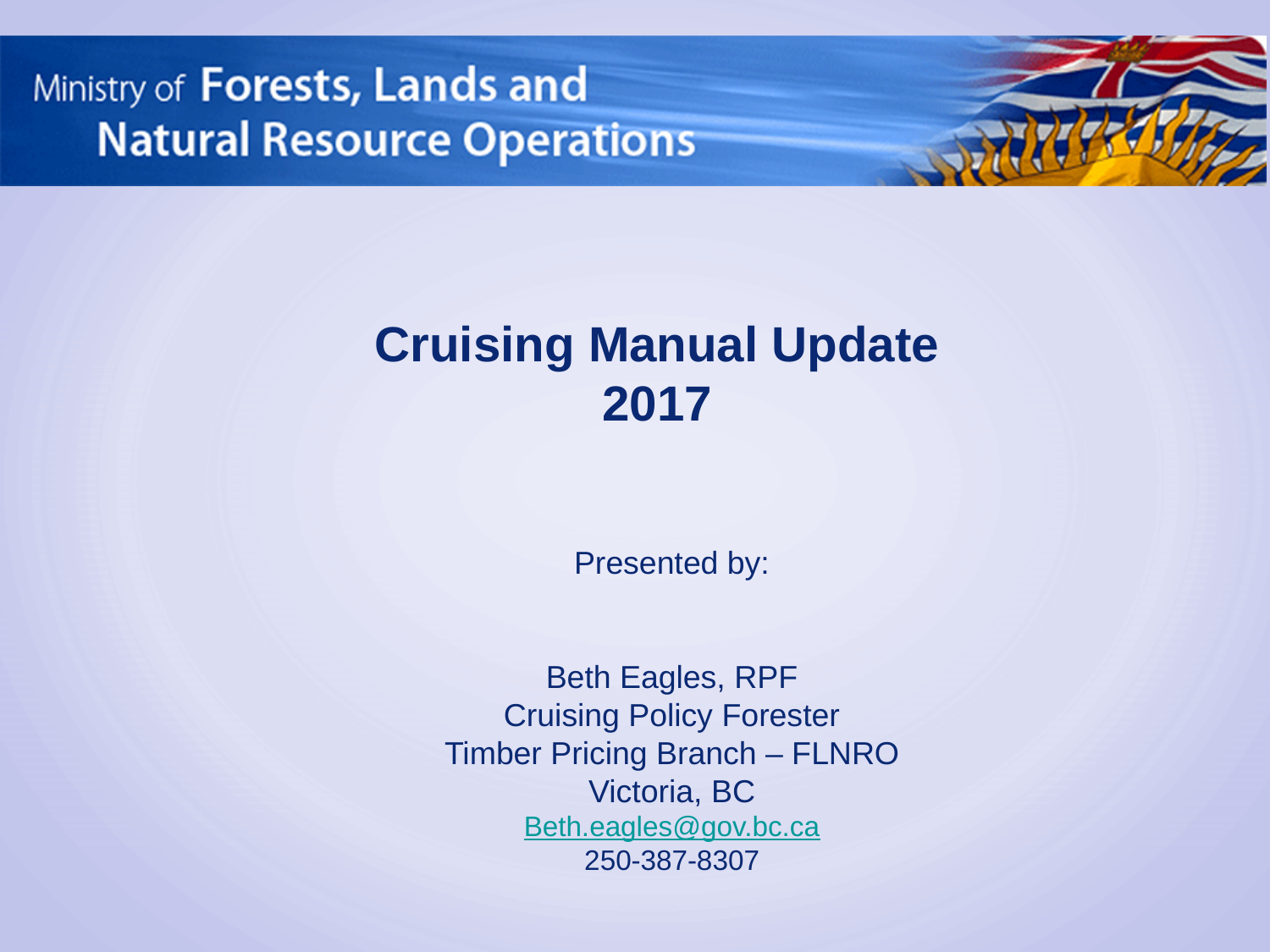

Cruising Manual Update 2017
Presented by:

Beth Eagles, RPF
Cruising Policy Forester
Timber Pricing Branch – FLNRO
Victoria, BC
Beth.eagles@gov.bc.ca
250-387-8307